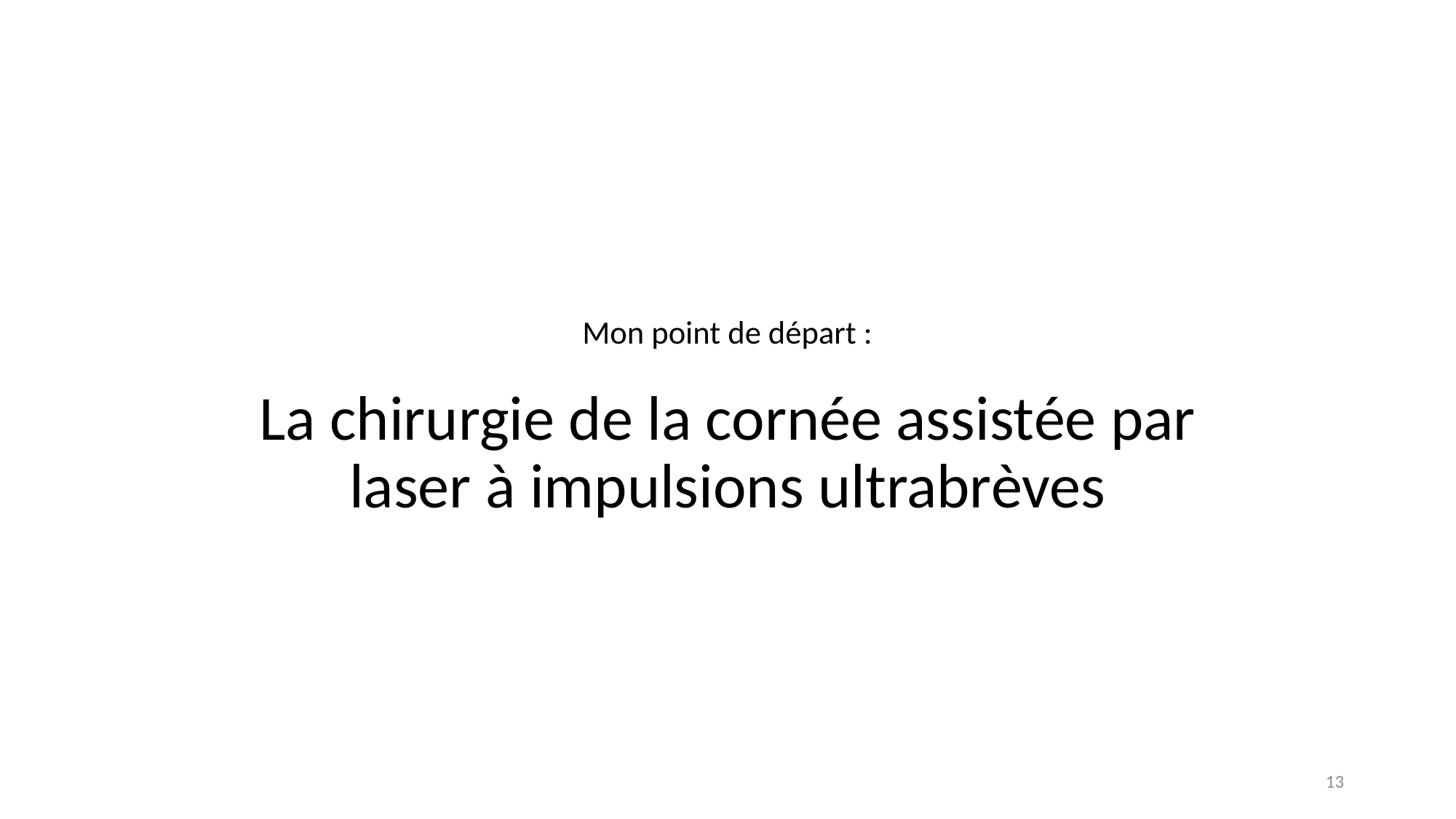

# Mon point de départ : La chirurgie de la cornée assistée par laser à impulsions ultrabrèves

13